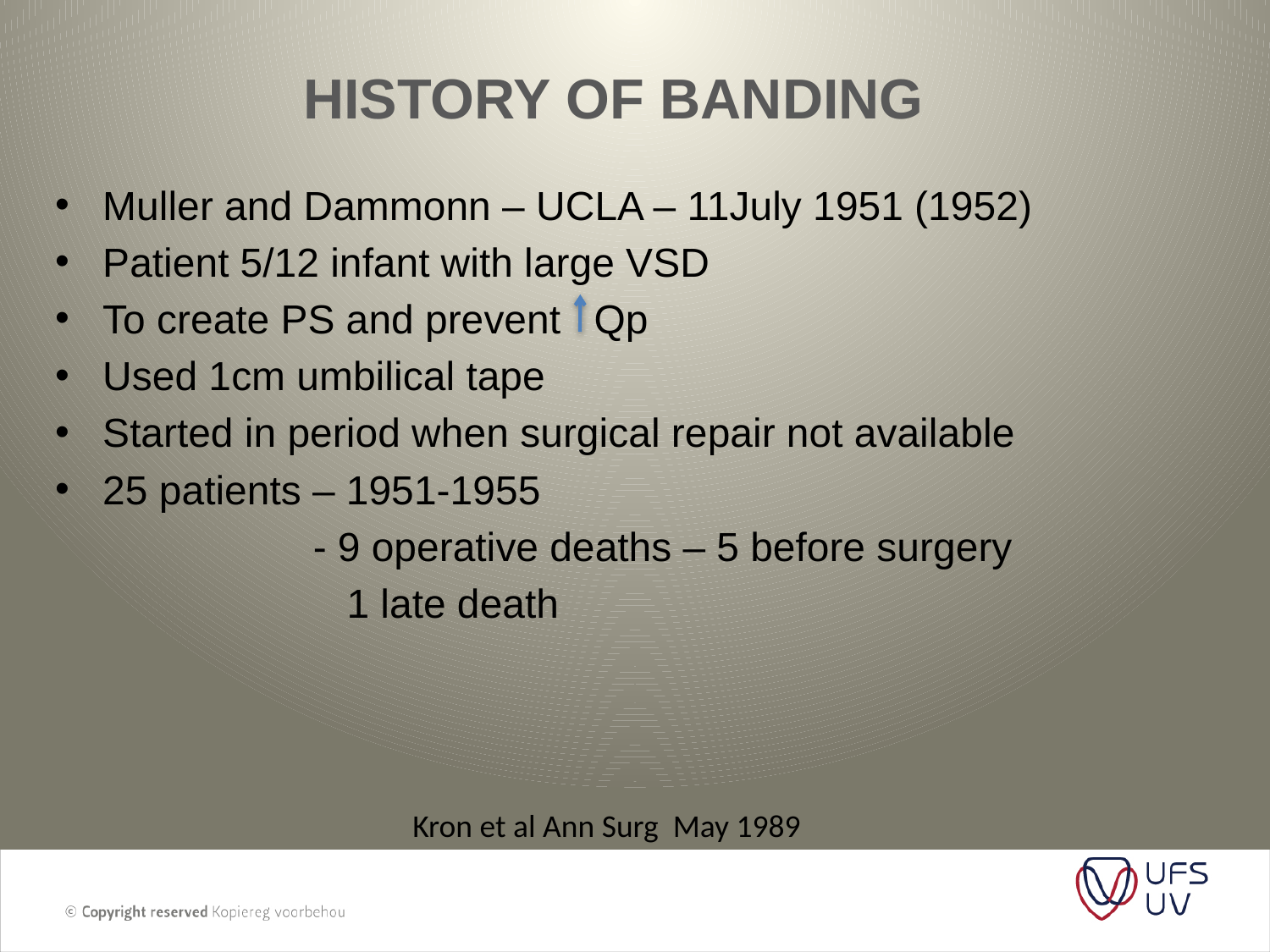

# History of banding
Muller and Dammonn – UCLA – 11July 1951 (1952)
Patient 5/12 infant with large VSD
To create PS and prevent   Qp
Used 1cm umbilical tape
Started in period when surgical repair not available
25 patients – 1951-1955
                       - 9 operative deaths – 5 before surgery
                          1 late death

Kron et al Ann Surg  May 1989